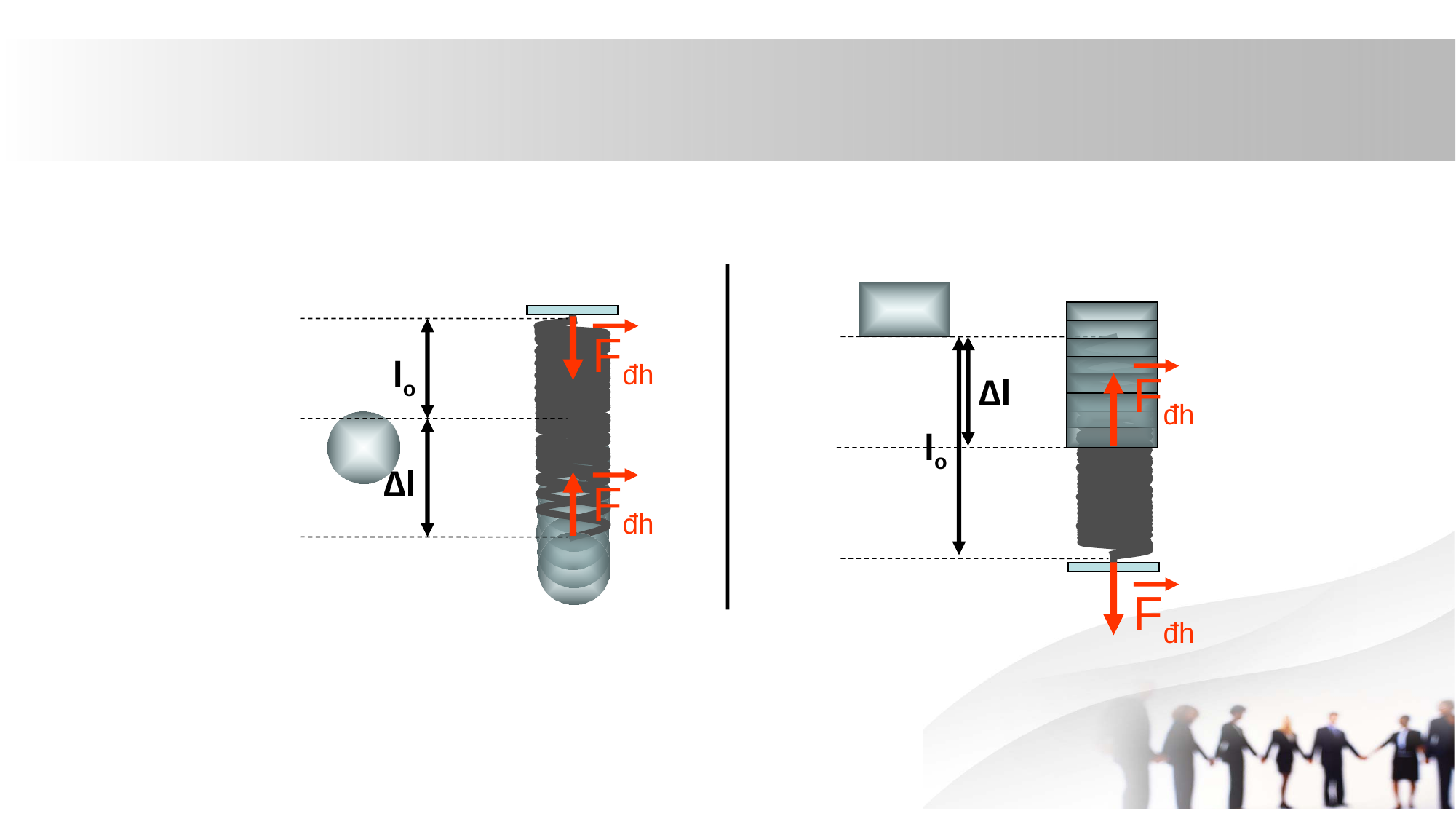

Fđh

Fđh

lo

∆l

lo

Fđh

∆l

Fđh